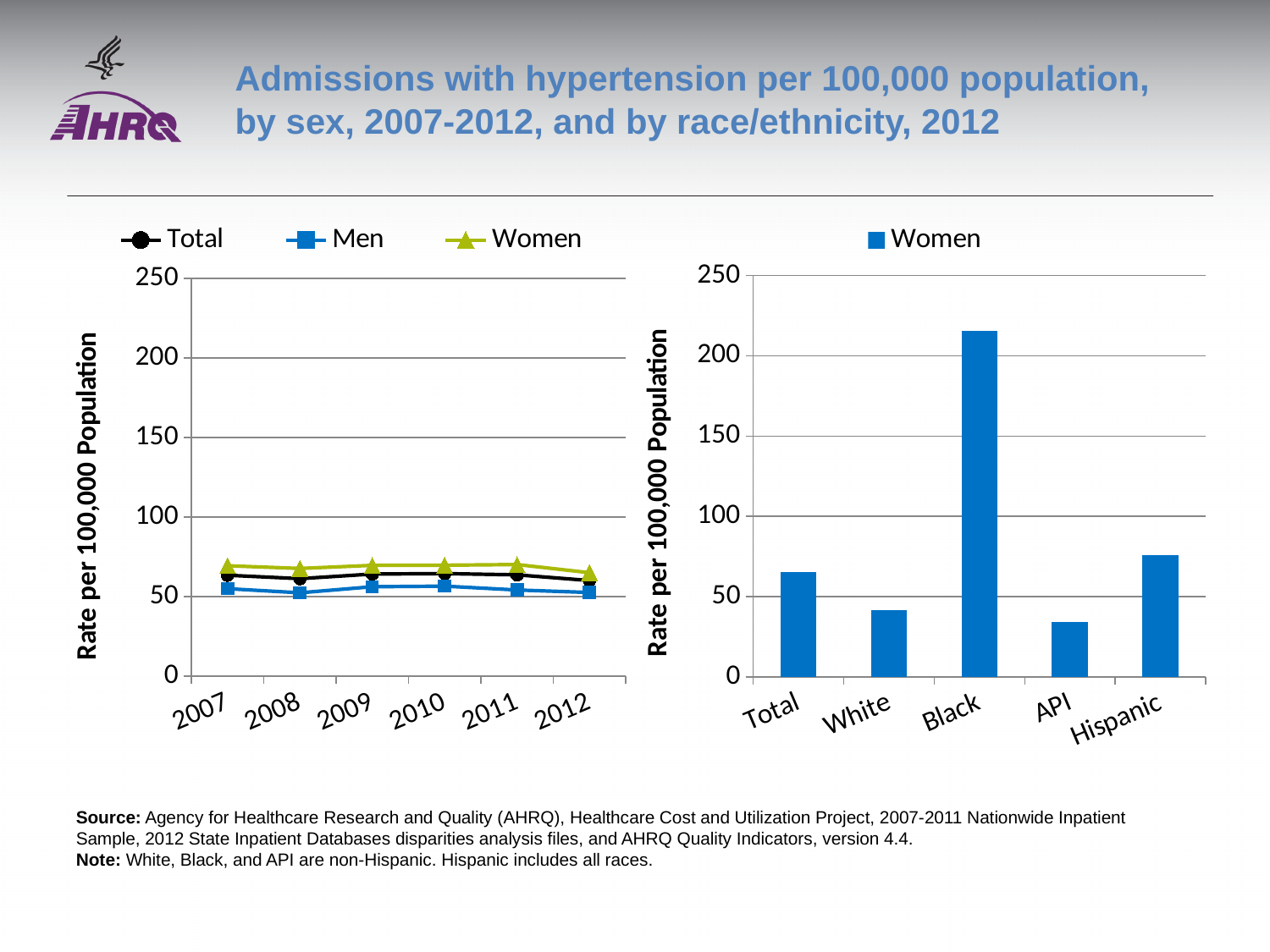

# Admissions with hypertension per 100,000 population, by sex, 2007-2012, and by race/ethnicity, 2012

### Chart

| Category | Total | Men | Women |
|---|---|---|---|
| 2007 | 63.36 | 54.92 | 69.35 |
| 2008 | 61.23 | 52.34 | 67.66 |
| 2009 | 64.13 | 56.13 | 69.6 |
| 2010 | 64.42 | 56.51 | 69.68 |
| 2011 | 63.61 | 54.11 | 70.11 |
| 2012 | 60.05 | 52.52 | 64.98 |

### Chart

| Category | Women |
|---|---|
| Total | 65.1 |
| White | 41.8 |
| Black | 215.6 |
| API | 34.0 |
| Hispanic | 75.9 |
Source: Agency for Healthcare Research and Quality (AHRQ), Healthcare Cost and Utilization Project, 2007-2011 Nationwide Inpatient Sample, 2012 State Inpatient Databases disparities analysis files, and AHRQ Quality Indicators, version 4.4.
Note: White, Black, and API are non-Hispanic. Hispanic includes all races.